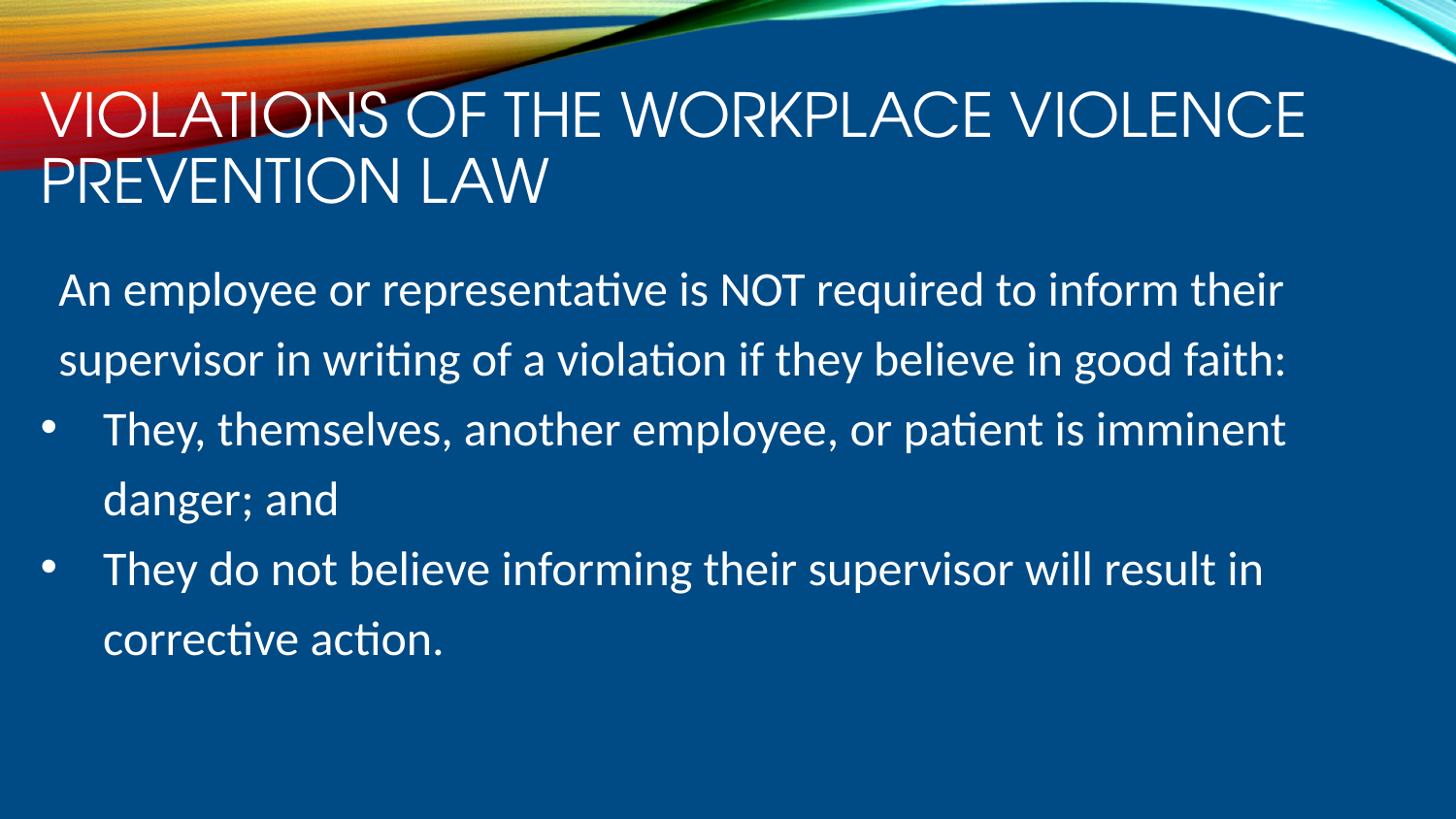

# VIOLATIONS OF THE WORKPLACE VIOLENCE PREVENTION LAW
An employee or representative is NOT required to inform their supervisor in writing of a violation if they believe in good faith:
They, themselves, another employee, or patient is imminent danger; and
They do not believe informing their supervisor will result in corrective action.